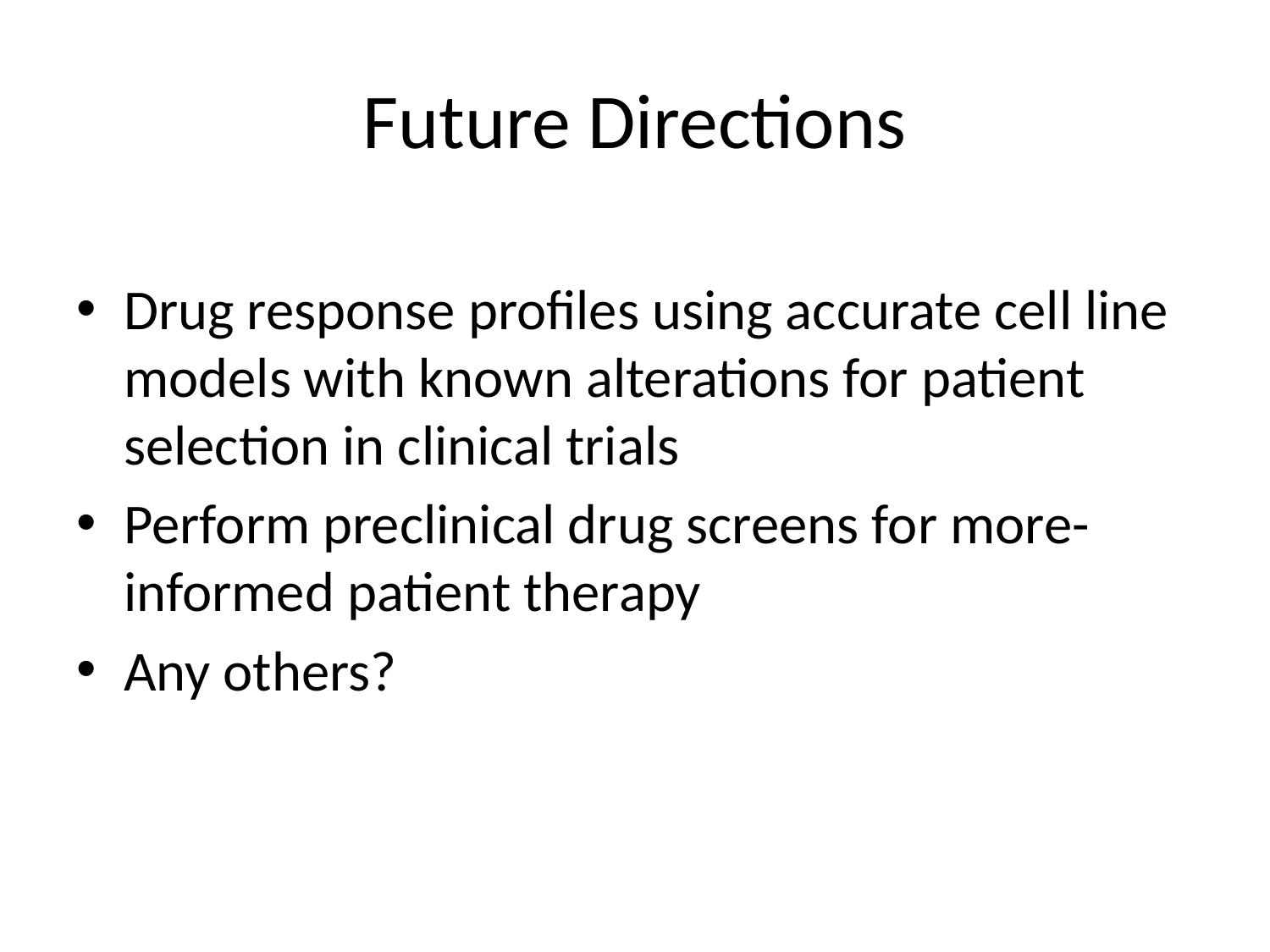

# Future Directions
Drug response profiles using accurate cell line models with known alterations for patient selection in clinical trials
Perform preclinical drug screens for more-informed patient therapy
Any others?